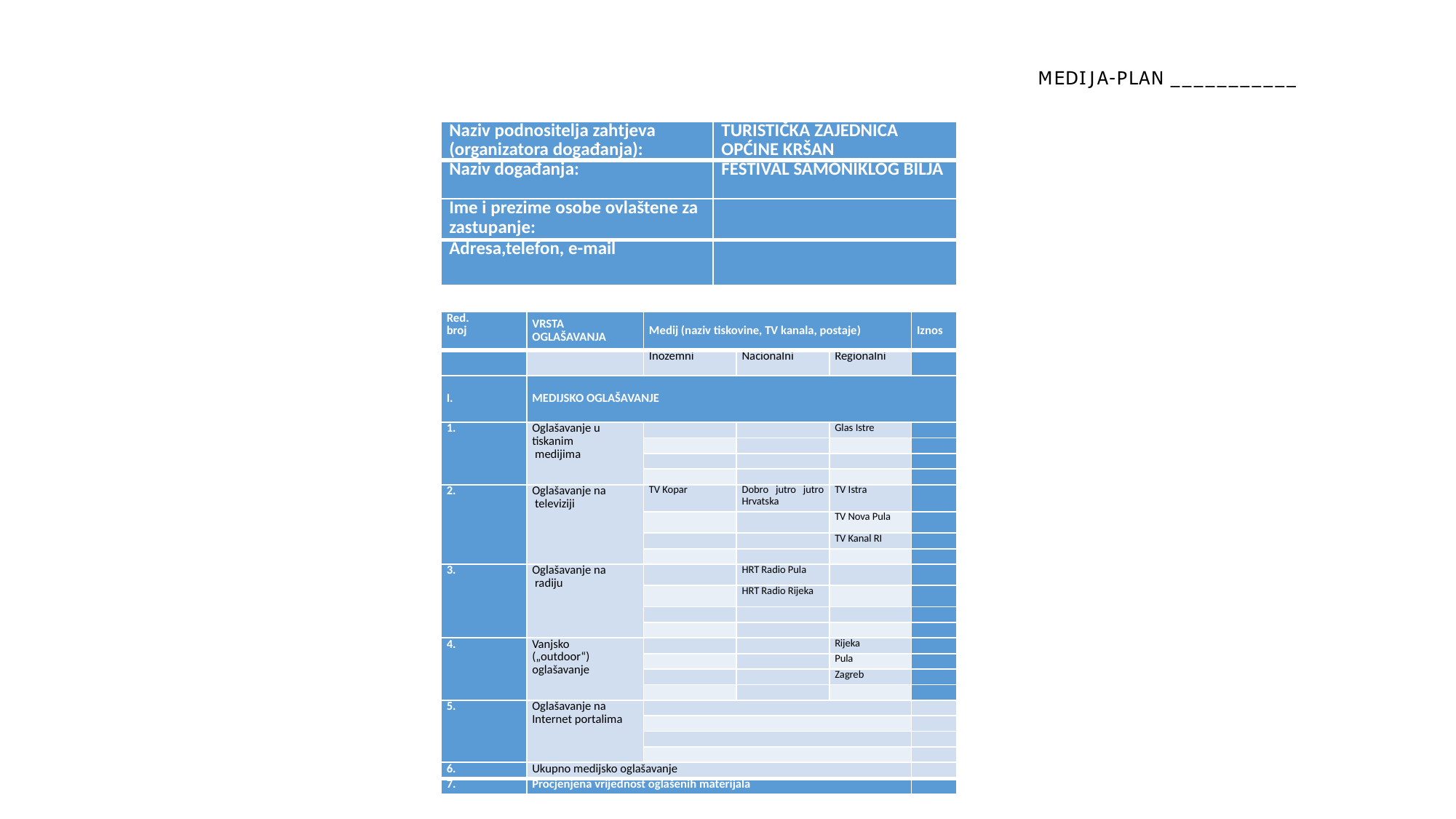

MEDIJA-PLAN ___________

| Naziv podnositelja zahtjeva (organizatora događanja): | TURISTIČKA ZAJEDNICA OPĆINE KRŠAN |
| --- | --- |
| Naziv događanja: | FESTIVAL SAMONIKLOG BILJA |
| Ime i prezime osobe ovlaštene za zastupanje: |  |
| Adresa,telefon, e-mail |  |

| Red. broj | VRSTA OGLAŠAVANJA | Medij (naziv tiskovine, TV kanala, postaje) |  |  | Iznos |
| --- | --- | --- | --- | --- | --- |
|  |  | Inozemni | Nacionalni | Regionalni |  |
| I. | MEDIJSKO OGLAŠAVANJE |  |  |  |  |
| 1. | Oglašavanje u tiskanim medijima |  |  | Glas Istre |  |
|  |  |  |  |  |  |
|  |  |  |  |  |  |
|  |  |  |  |  |  |
| 2. | Oglašavanje na televiziji | TV Kopar | Dobro jutro jutro Hrvatska | TV Istra |  |
|  |  |  |  | TV Nova Pula |  |
|  |  |  |  | TV Kanal RI |  |
|  |  |  |  |  |  |
| 3. | Oglašavanje na radiju |  | HRT Radio Pula |  |  |
|  |  |  | HRT Radio Rijeka |  |  |
|  |  |  |  |  |  |
|  |  |  |  |  |  |
| 4. | Vanjsko („outdoor“) oglašavanje |  |  | Rijeka |  |
|  |  |  |  | Pula |  |
|  |  |  |  | Zagreb |  |
|  |  |  |  |  |  |
| 5. | Oglašavanje na Internet portalima |  |  |  |  |
|  |  |  |  |  |  |
|  |  |  |  |  |  |
|  |  |  |  |  |  |
| 6. | Ukupno medijsko oglašavanje |  |  |  |  |
| 7. | Procjenjena vrijednost oglašenih materijala |  |  |  |  |